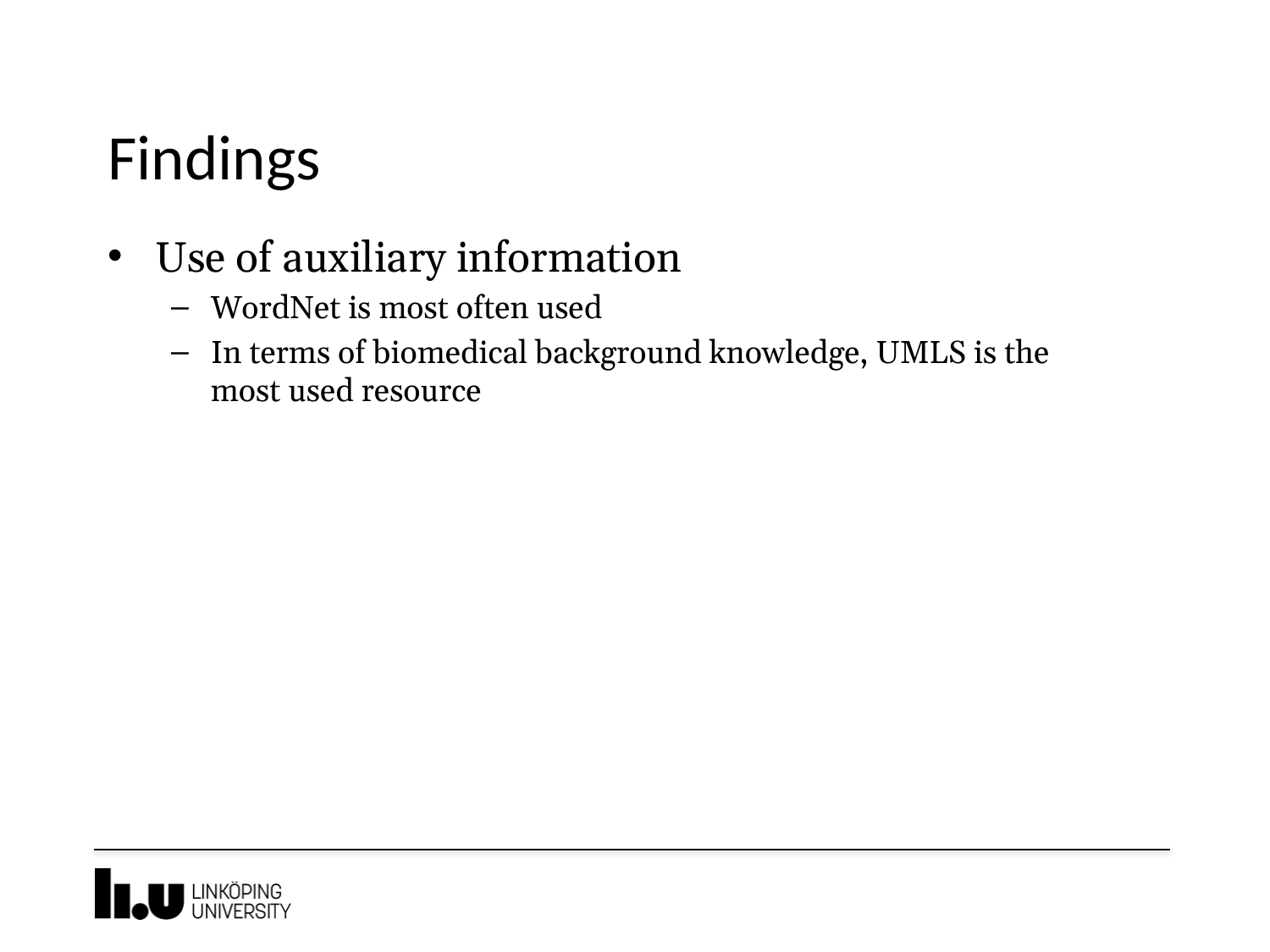

# Findings
Use of auxiliary information
WordNet is most often used
In terms of biomedical background knowledge, UMLS is the most used resource